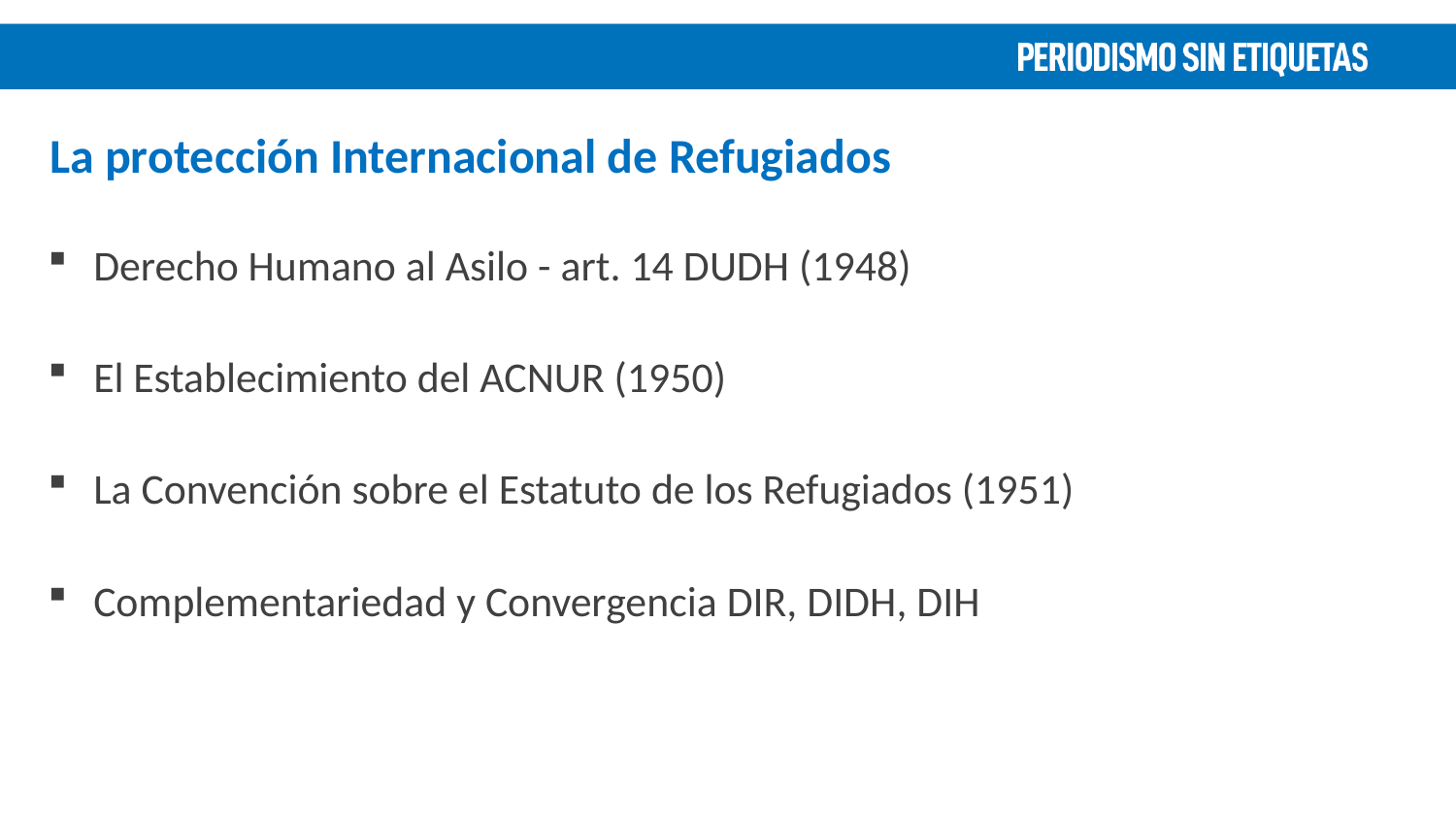

# La protección Internacional de Refugiados
Derecho Humano al Asilo - art. 14 DUDH (1948)

El Establecimiento del ACNUR (1950)

La Convención sobre el Estatuto de los Refugiados (1951)

Complementariedad y Convergencia DIR, DIDH, DIH